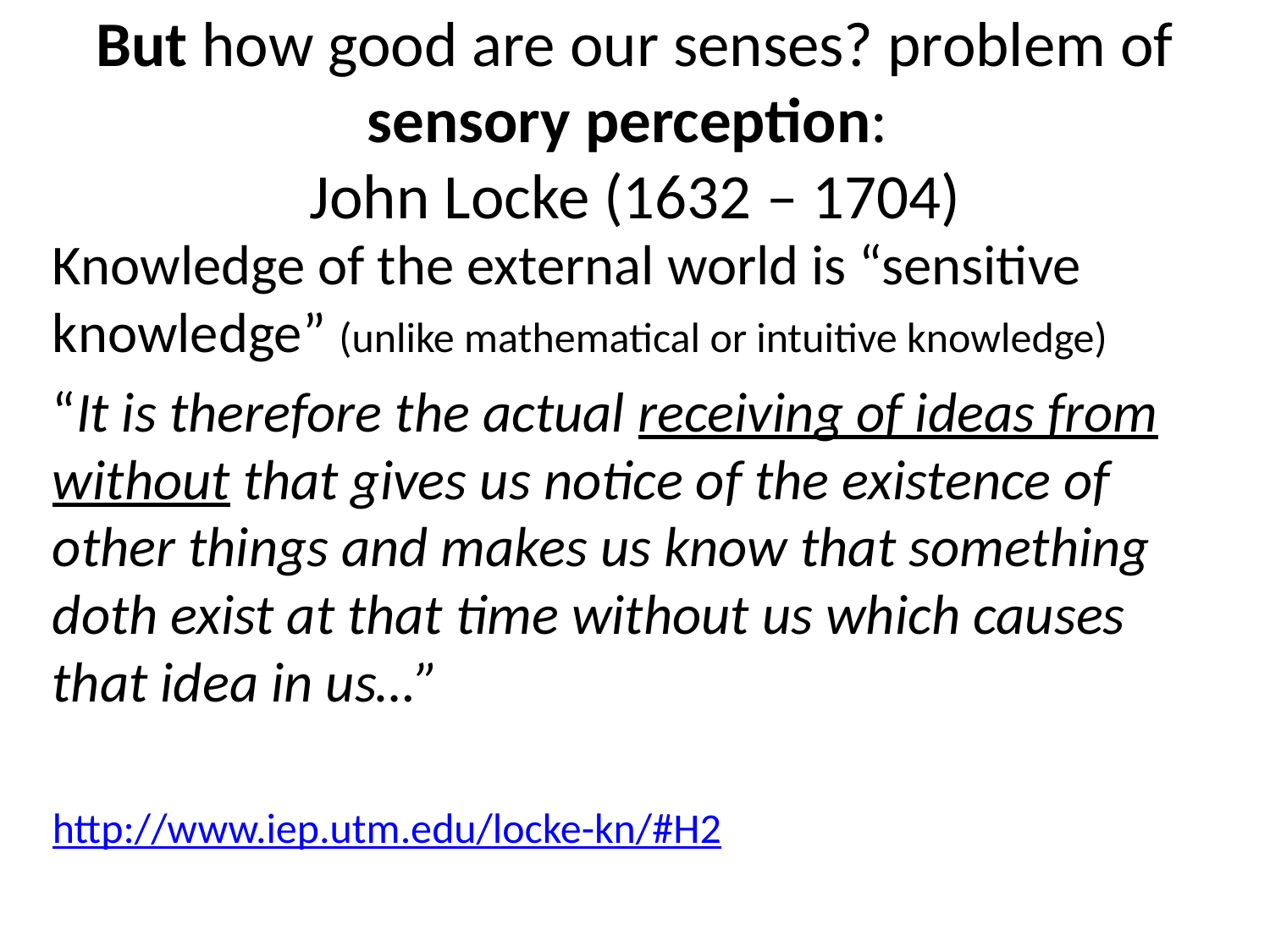

# But how good are our senses? problem of sensory perception: John Locke (1632 – 1704)
Knowledge of the external world is “sensitive knowledge” (unlike mathematical or intuitive knowledge)
“It is therefore the actual receiving of ideas from without that gives us notice of the existence of other things and makes us know that something doth exist at that time without us which causes that idea in us…”

http://www.iep.utm.edu/locke-kn/#H2